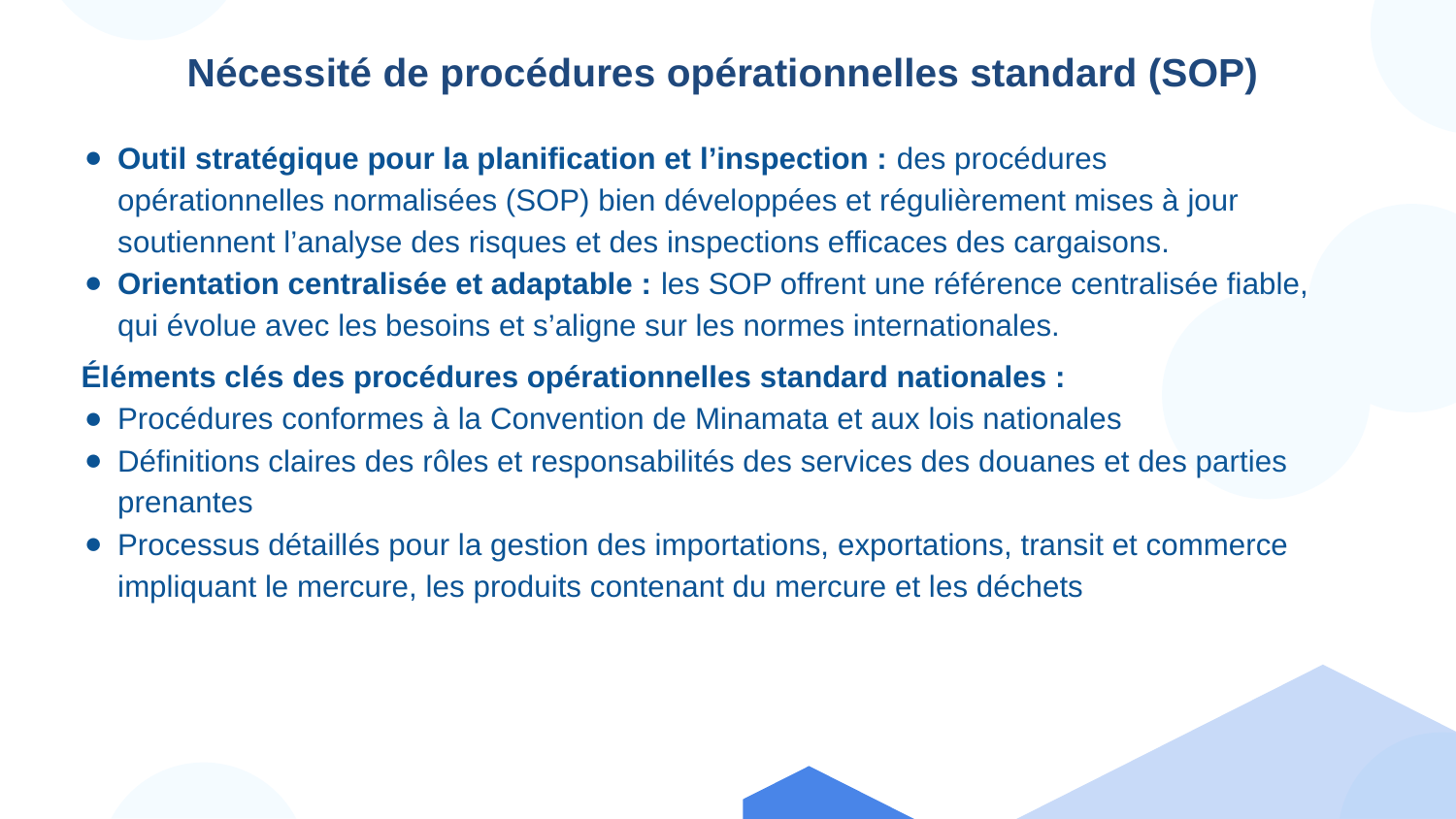

# Nécessité de procédures opérationnelles standard (SOP)
Outil stratégique pour la planification et l’inspection : des procédures opérationnelles normalisées (SOP) bien développées et régulièrement mises à jour soutiennent l’analyse des risques et des inspections efficaces des cargaisons.
Orientation centralisée et adaptable : les SOP offrent une référence centralisée fiable, qui évolue avec les besoins et s’aligne sur les normes internationales.
Éléments clés des procédures opérationnelles standard nationales :
Procédures conformes à la Convention de Minamata et aux lois nationales
Définitions claires des rôles et responsabilités des services des douanes et des parties prenantes
Processus détaillés pour la gestion des importations, exportations, transit et commerce impliquant le mercure, les produits contenant du mercure et les déchets